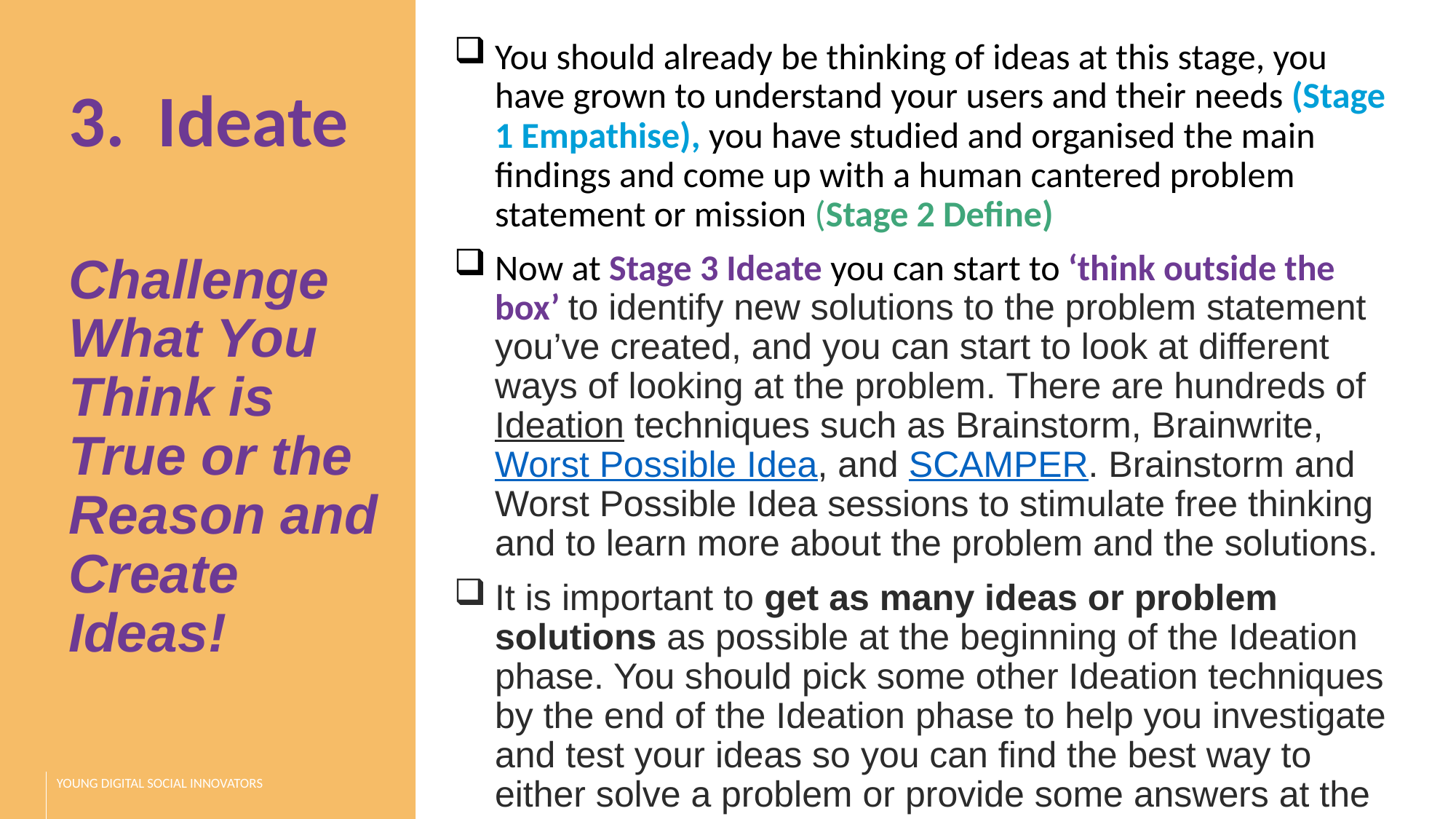

You should already be thinking of ideas at this stage, you have grown to understand your users and their needs (Stage 1 Empathise), you have studied and organised the main findings and come up with a human cantered problem statement or mission (Stage 2 Define)
Now at Stage 3 Ideate you can start to ‘think outside the box’ to identify new solutions to the problem statement you’ve created, and you can start to look at different ways of looking at the problem. There are hundreds of Ideation techniques such as Brainstorm, Brainwrite, Worst Possible Idea, and SCAMPER. Brainstorm and Worst Possible Idea sessions to stimulate free thinking and to learn more about the problem and the solutions.
It is important to get as many ideas or problem solutions as possible at the beginning of the Ideation phase. You should pick some other Ideation techniques by the end of the Ideation phase to help you investigate and test your ideas so you can find the best way to either solve a problem or provide some answers at the very least.
Ideate

Challenge What You Think is True or the Reason and Create Ideas!